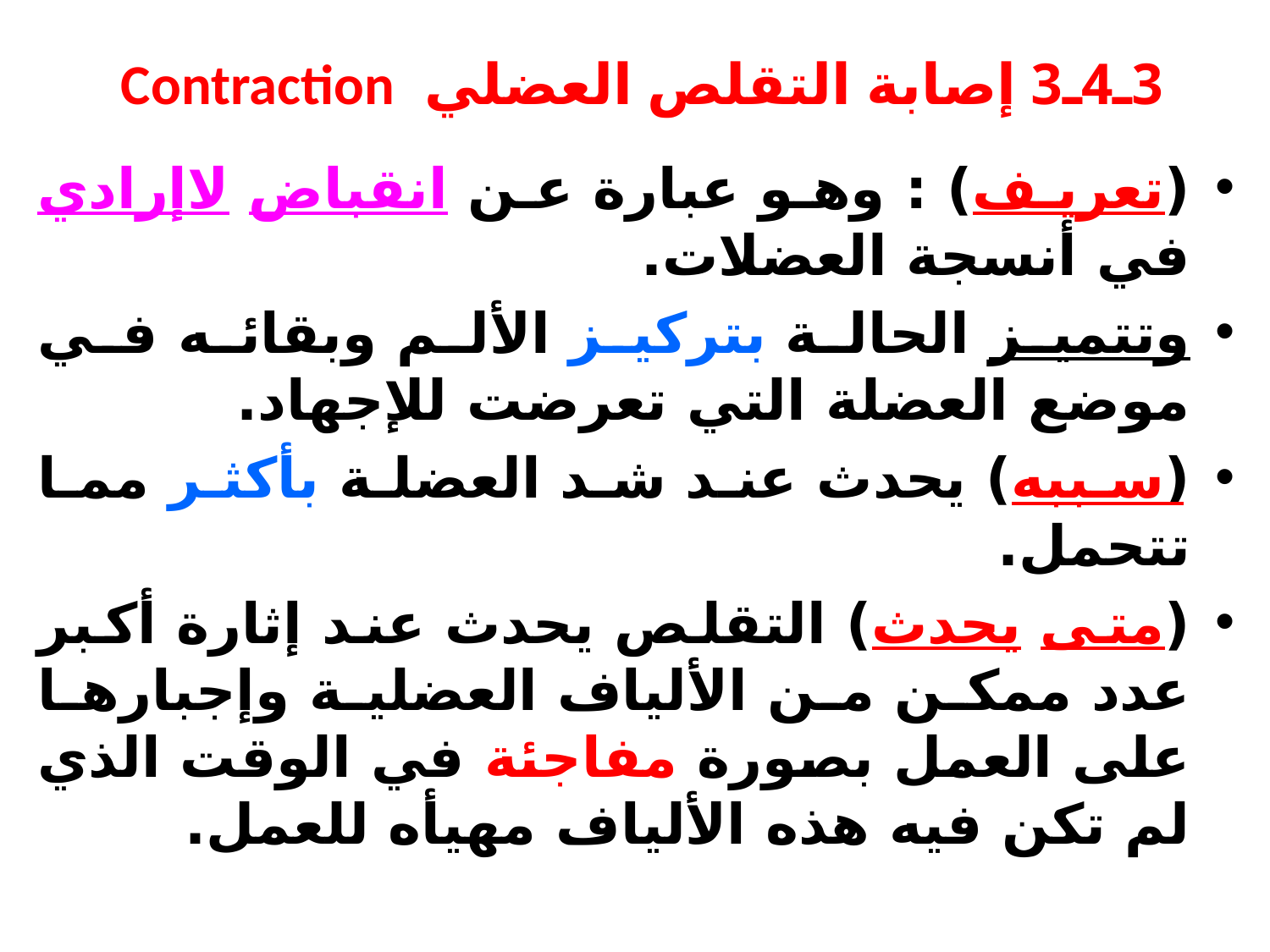

# 3ـ4ـ3 إصابة التقلص العضلي  Contraction
(تعريف) : وهو عبارة عن انقباض لاإرادي في أنسجة العضلات.
وتتميز الحالة بتركيز الألم وبقائه في موضع العضلة التي تعرضت للإجهاد.
(سببه) يحدث عند شد العضلة بأكثر مما تتحمل.
(متى يحدث) التقلص يحدث عند إثارة أكبر عدد ممكن من الألياف العضلية وإجبارها على العمل بصورة مفاجئة في الوقت الذي لم تكن فيه هذه الألياف مهيأه للعمل.